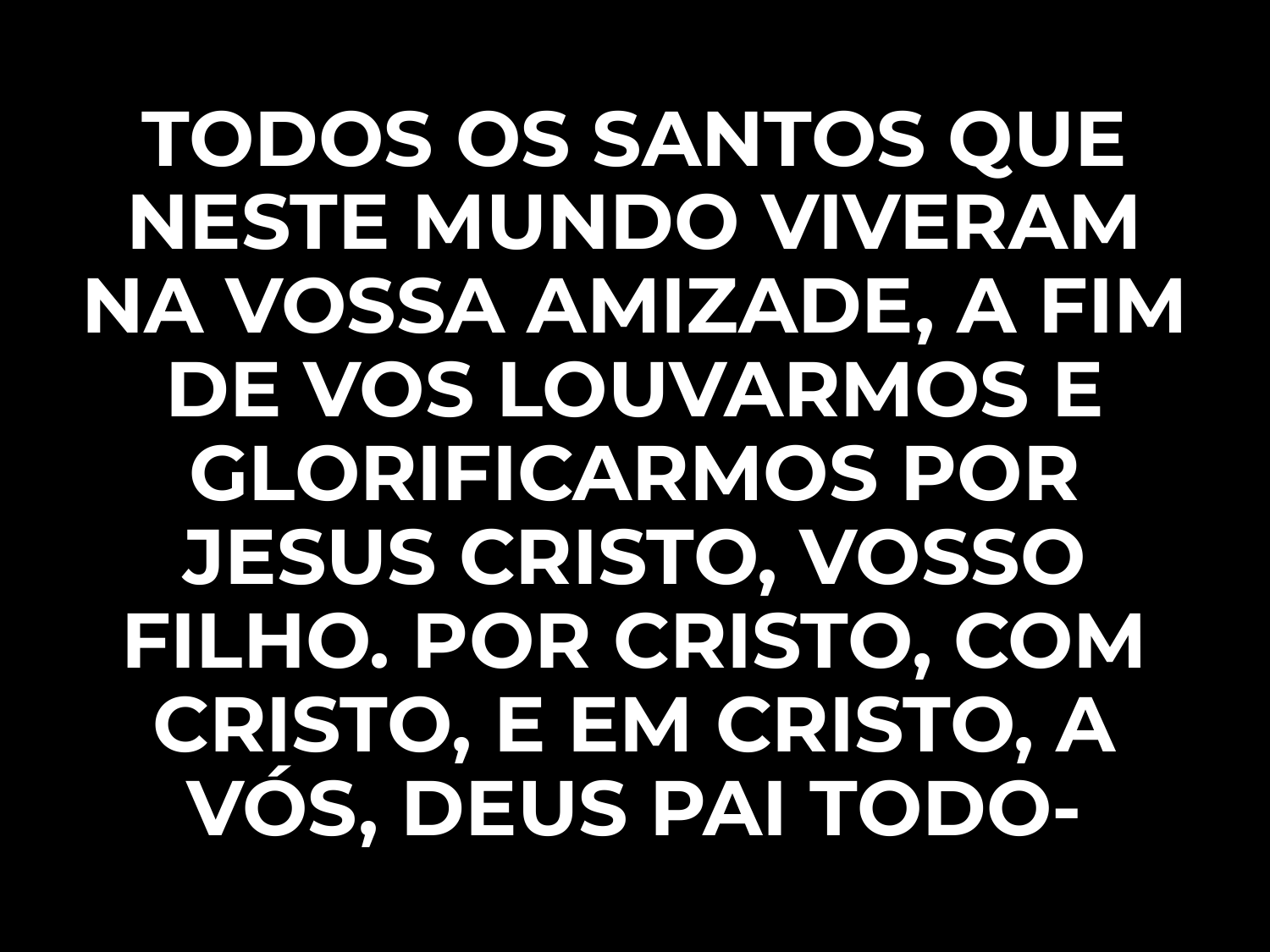

TODOS OS SANTOS QUE NESTE MUNDO VIVERAM NA VOSSA AMIZADE, A FIM DE VOS LOUVARMOS E GLORIFICARMOS POR JESUS CRISTO, VOSSO FILHO. POR CRISTO, COM CRISTO, E EM CRISTO, A VÓS, DEUS PAI TODO-